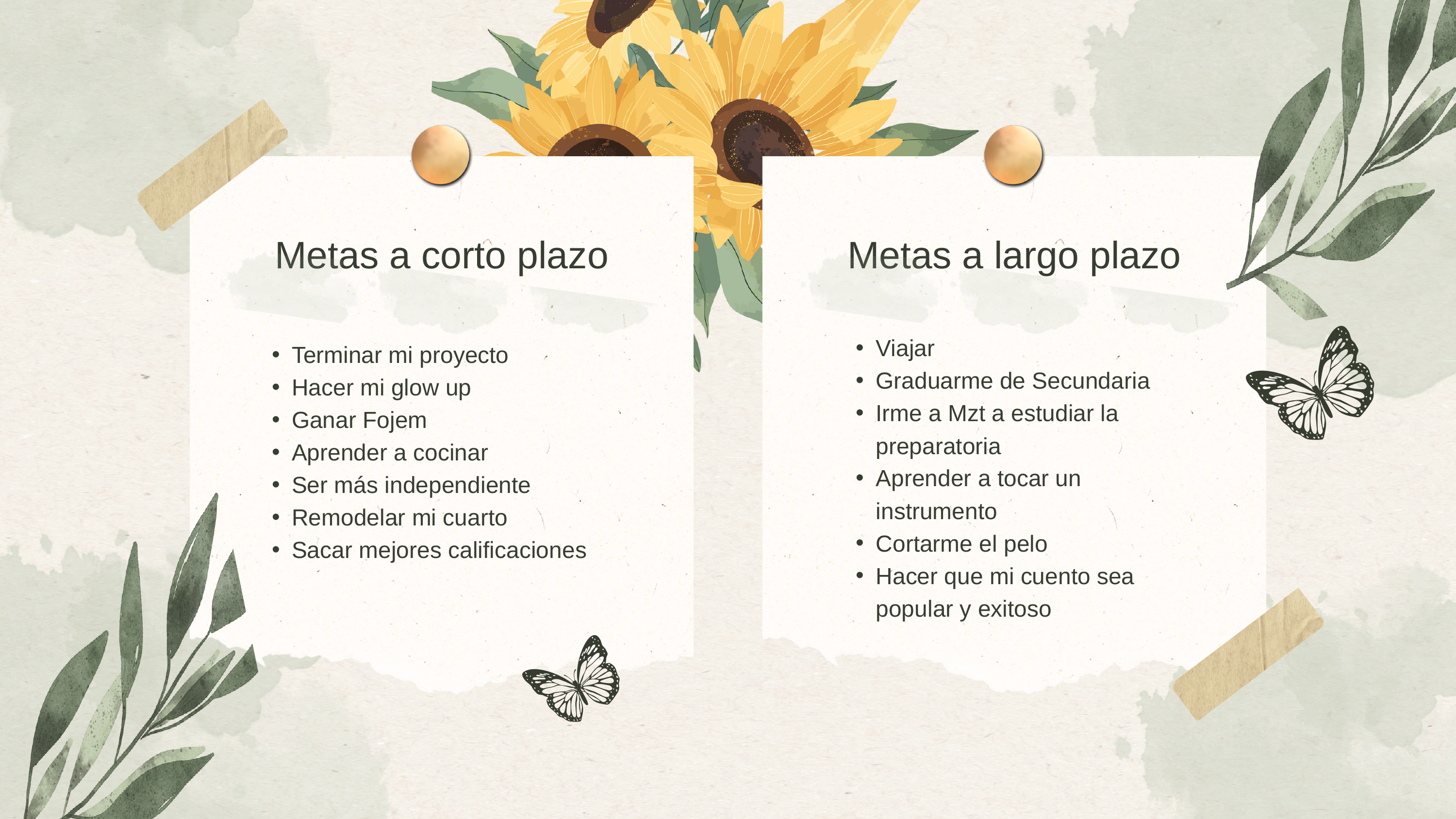

Metas a corto plazo
Metas a largo plazo

Viajar
Graduarme de Secundaria
Irme a Mzt a estudiar la preparatoria
Aprender a tocar un instrumento
Cortarme el pelo
Hacer que mi cuento sea popular y exitoso
Terminar mi proyecto
Hacer mi glow up
Ganar Fojem
Aprender a cocinar
Ser más independiente
Remodelar mi cuarto
Sacar mejores calificaciones